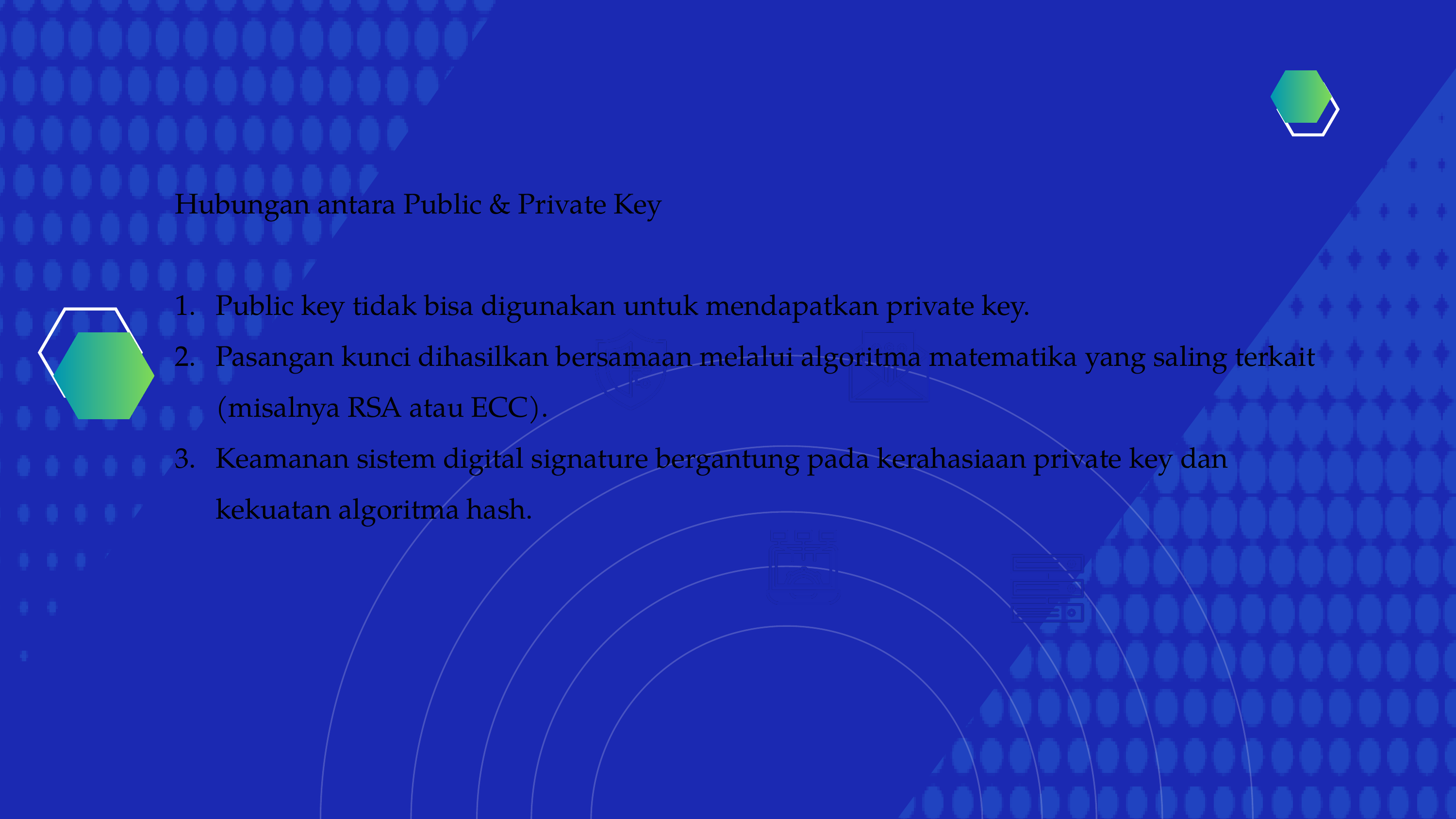

Hubungan antara Public & Private Key

Public key tidak bisa digunakan untuk mendapatkan private key.
Pasangan kunci dihasilkan bersamaan melalui algoritma matematika yang saling terkait (misalnya RSA atau ECC).
Keamanan sistem digital signature bergantung pada kerahasiaan private key dan kekuatan algoritma hash.